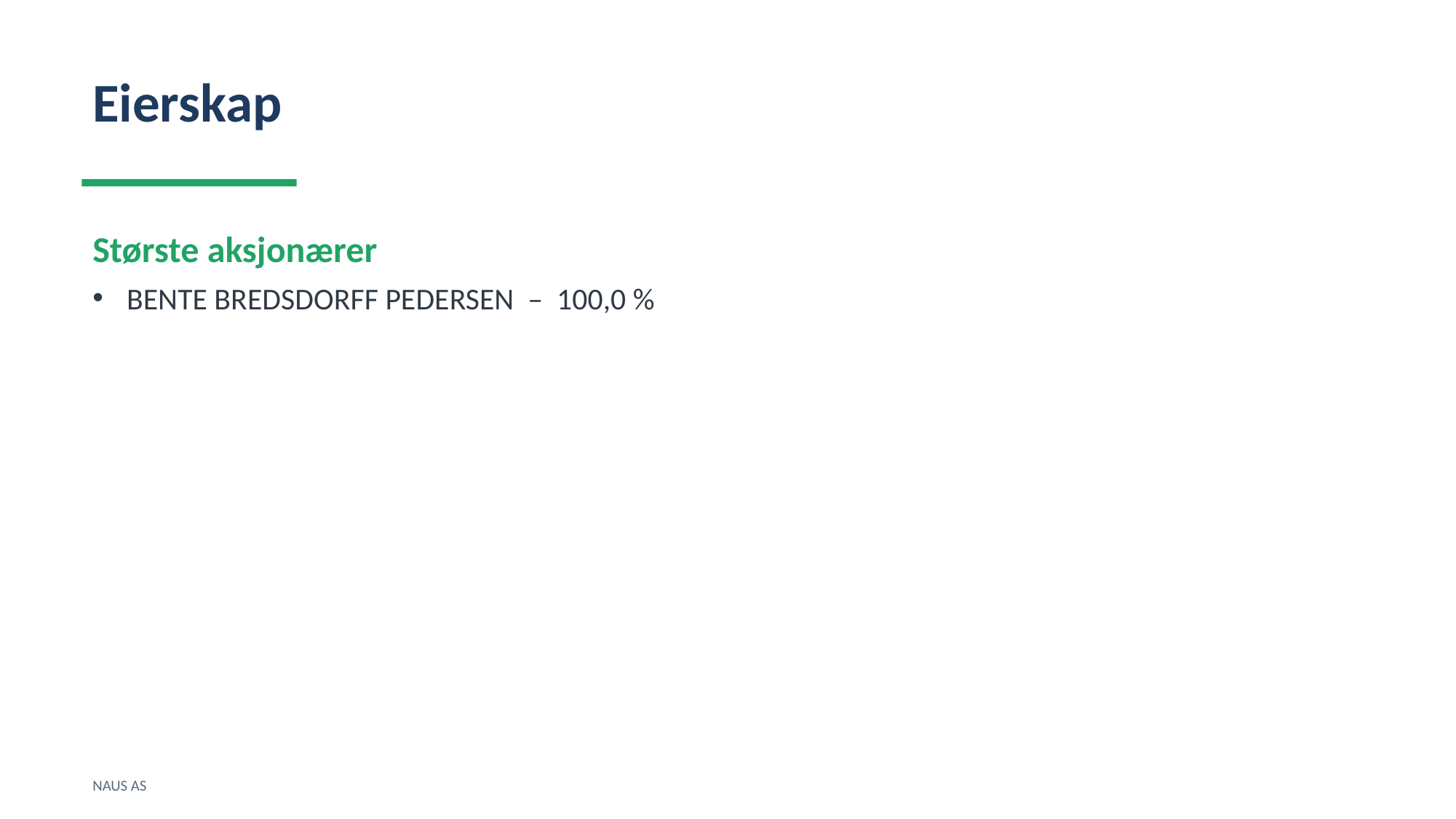

Eierskap

Største aksjonærer
BENTE BREDSDORFF PEDERSEN  –  100,0 %
NAUS AS